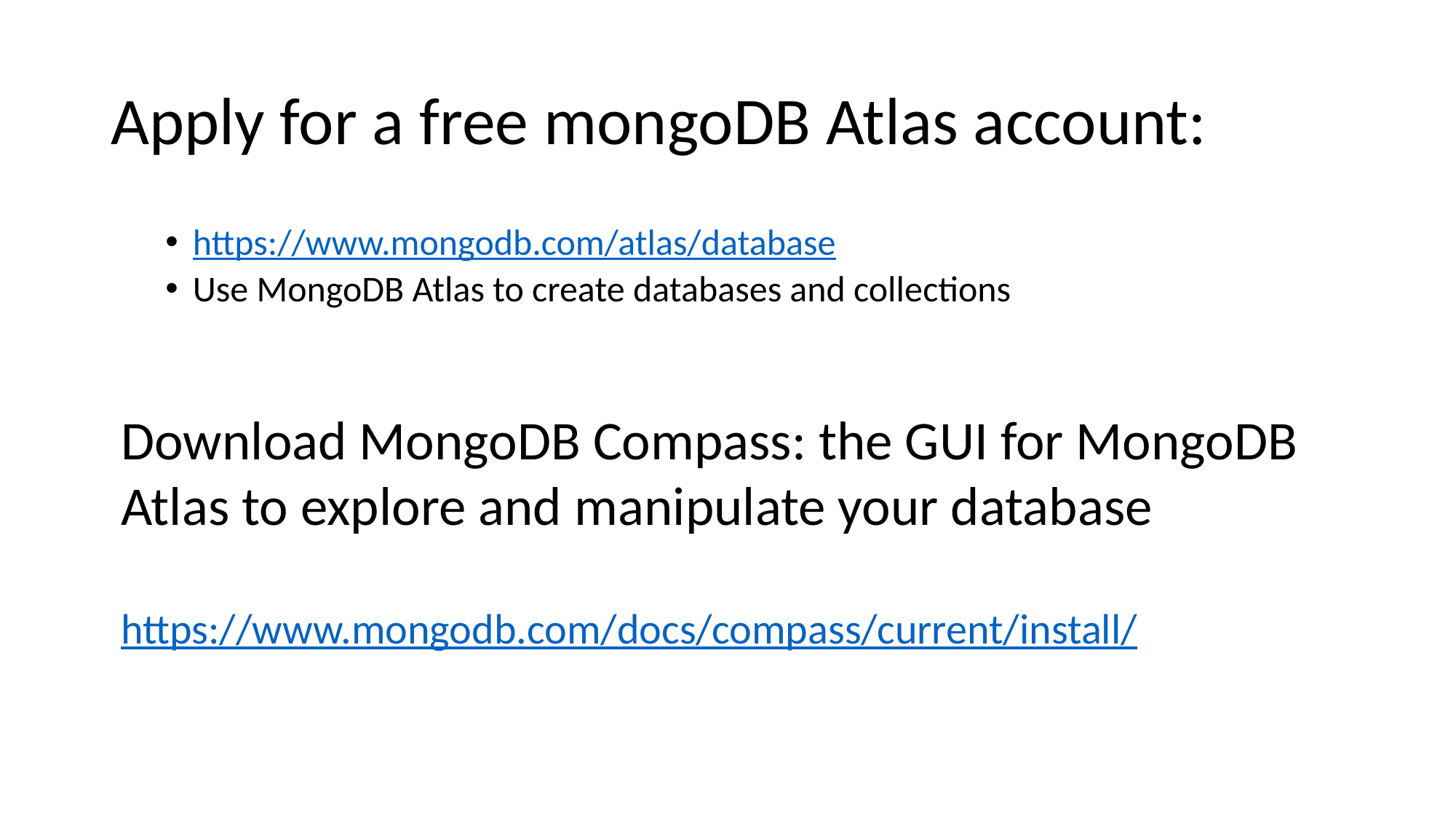

# Apply for a free mongoDB Atlas account:
https://www.mongodb.com/atlas/database
Use MongoDB Atlas to create databases and collections

Download MongoDB Compass: the GUI for MongoDB Atlas to explore and manipulate your database
https://www.mongodb.com/docs/compass/current/install/